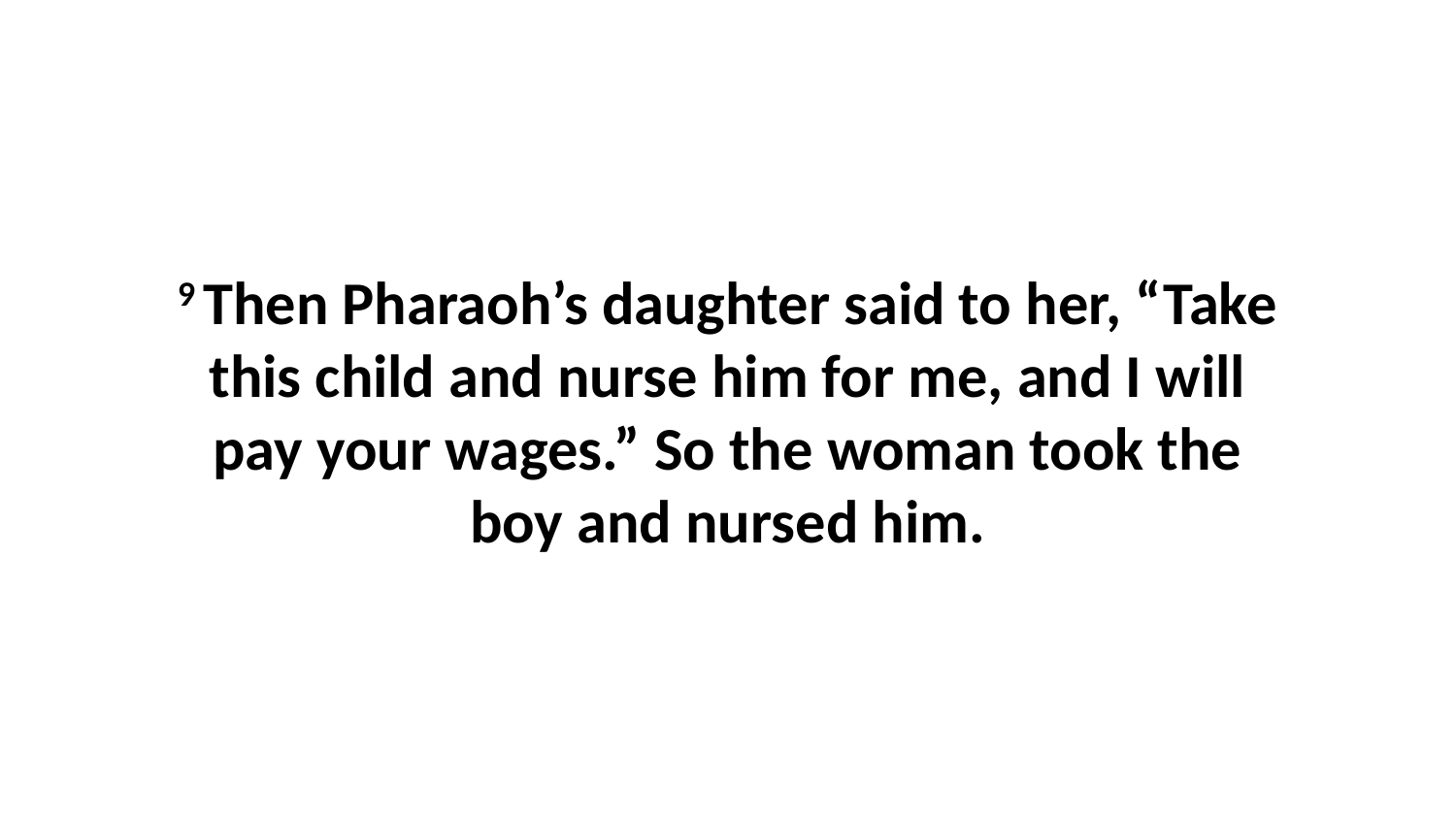

9 Then Pharaoh’s daughter said to her, “Take this child and nurse him for me, and I will pay your wages.” So the woman took the boy and nursed him.